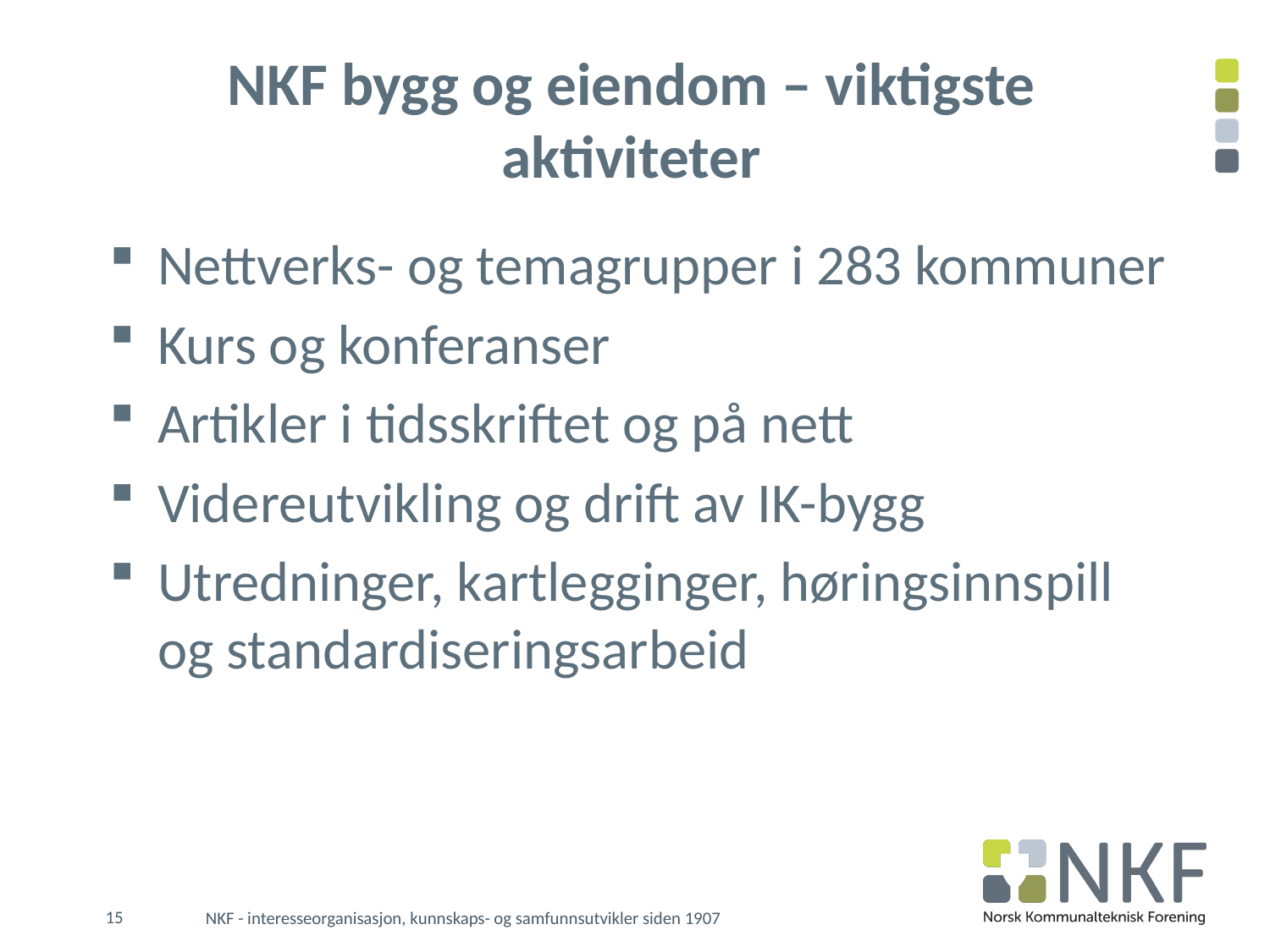

# NKF bygg og eiendom – viktigste aktiviteter
Nettverks- og temagrupper i 283 kommuner
Kurs og konferanser
Artikler i tidsskriftet og på nett
Videreutvikling og drift av IK-bygg
Utredninger, kartlegginger, høringsinnspill og standardiseringsarbeid
15
NKF - interesseorganisasjon, kunnskaps- og samfunnsutvikler siden 1907